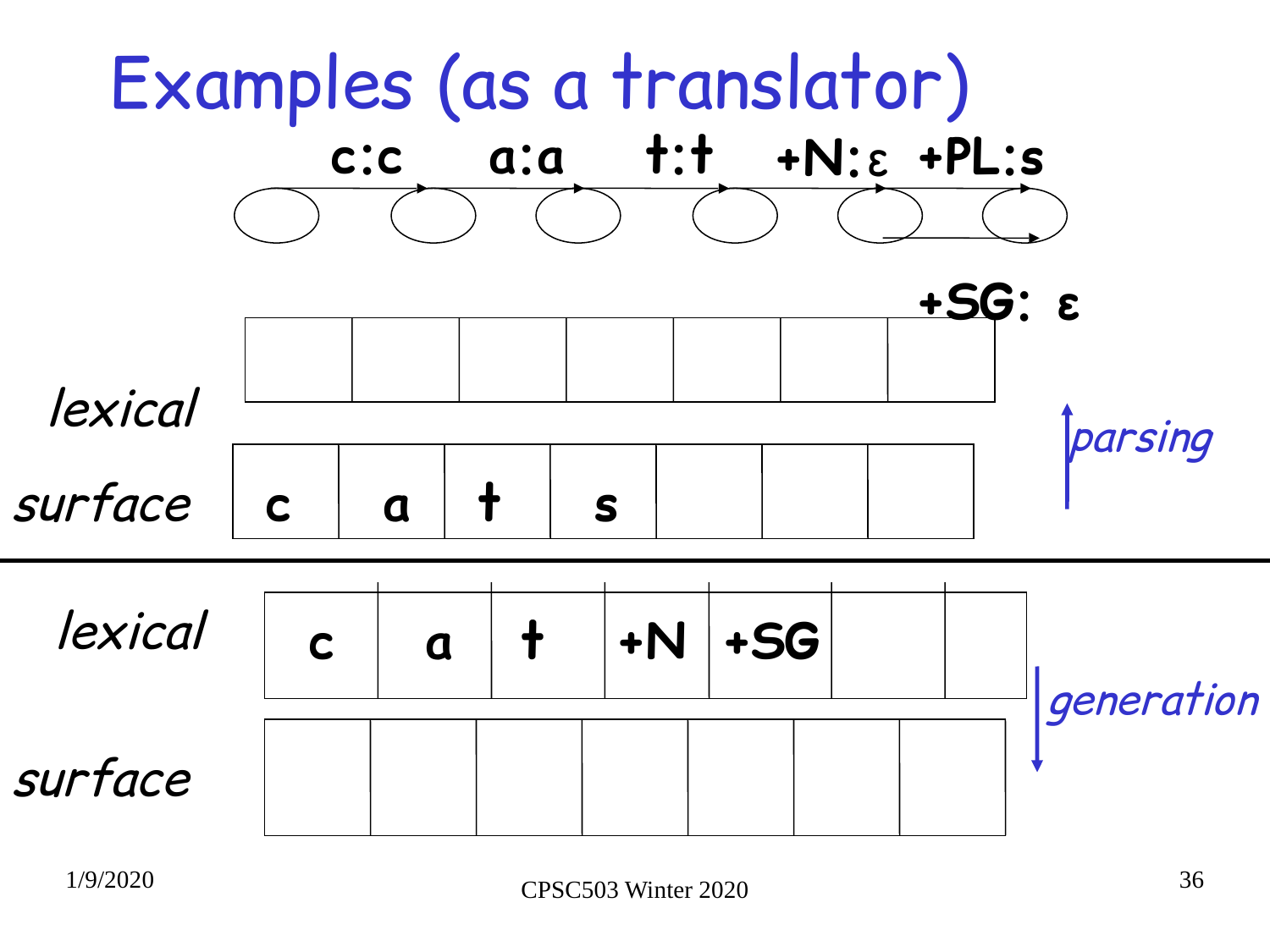

# Examples (as a translator)
c:c
a:a
t:t
+PL:s
+N:ε

+SG: ε

lexical
parsing

surface
c
a
t
s

lexical
+SG
c
a
t
+N
generation

surface
1/9/2020
36
CPSC503 Winter 2020